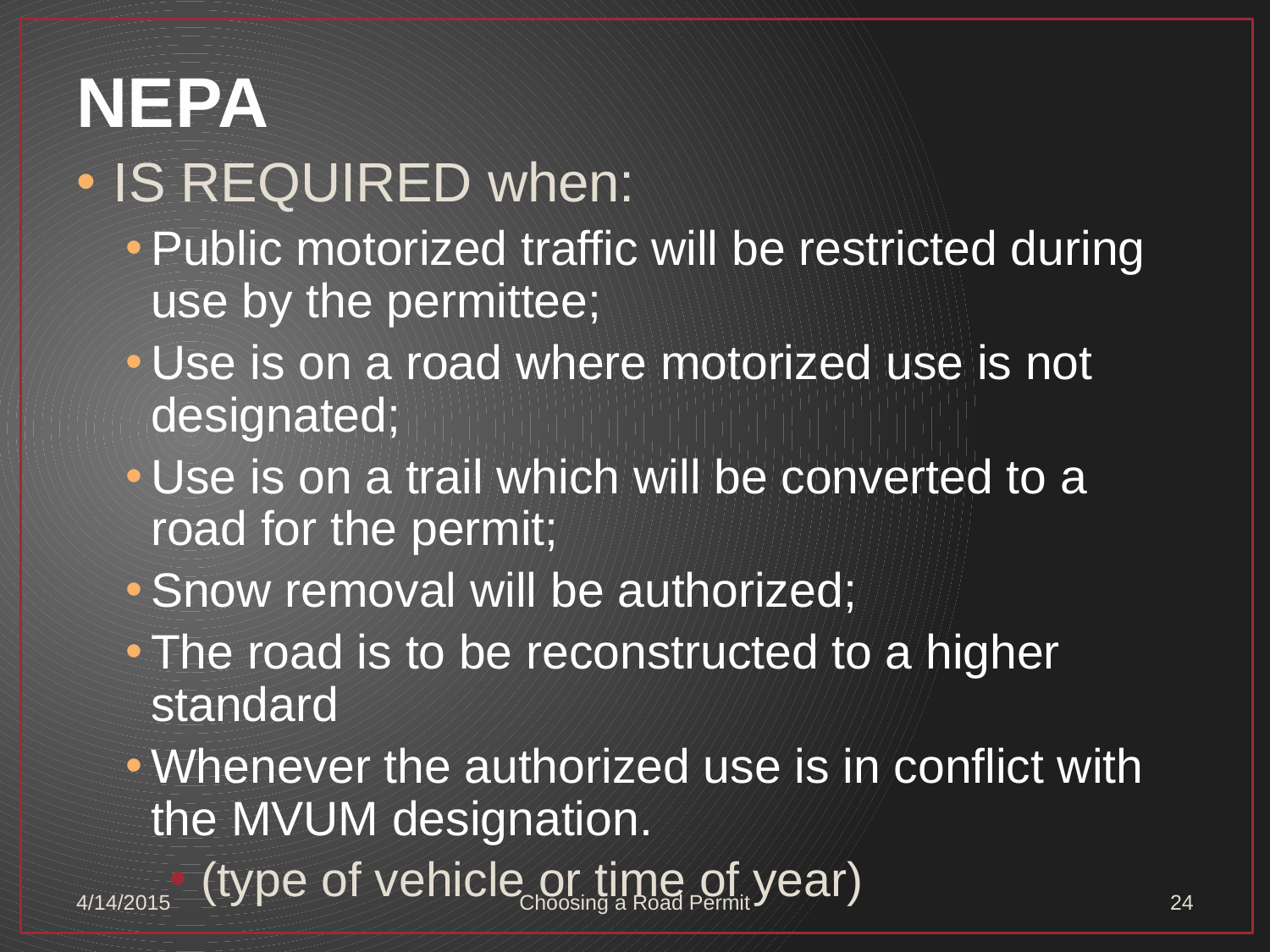

# NEPA
IS REQUIRED when:
Public motorized traffic will be restricted during use by the permittee;
Use is on a road where motorized use is not designated;
Use is on a trail which will be converted to a road for the permit;
Snow removal will be authorized;
The road is to be reconstructed to a higher standard
Whenever the authorized use is in conflict with the MVUM designation.
(type of vehicle or time of year)
4/14/2015
Choosing a Road Permit
24